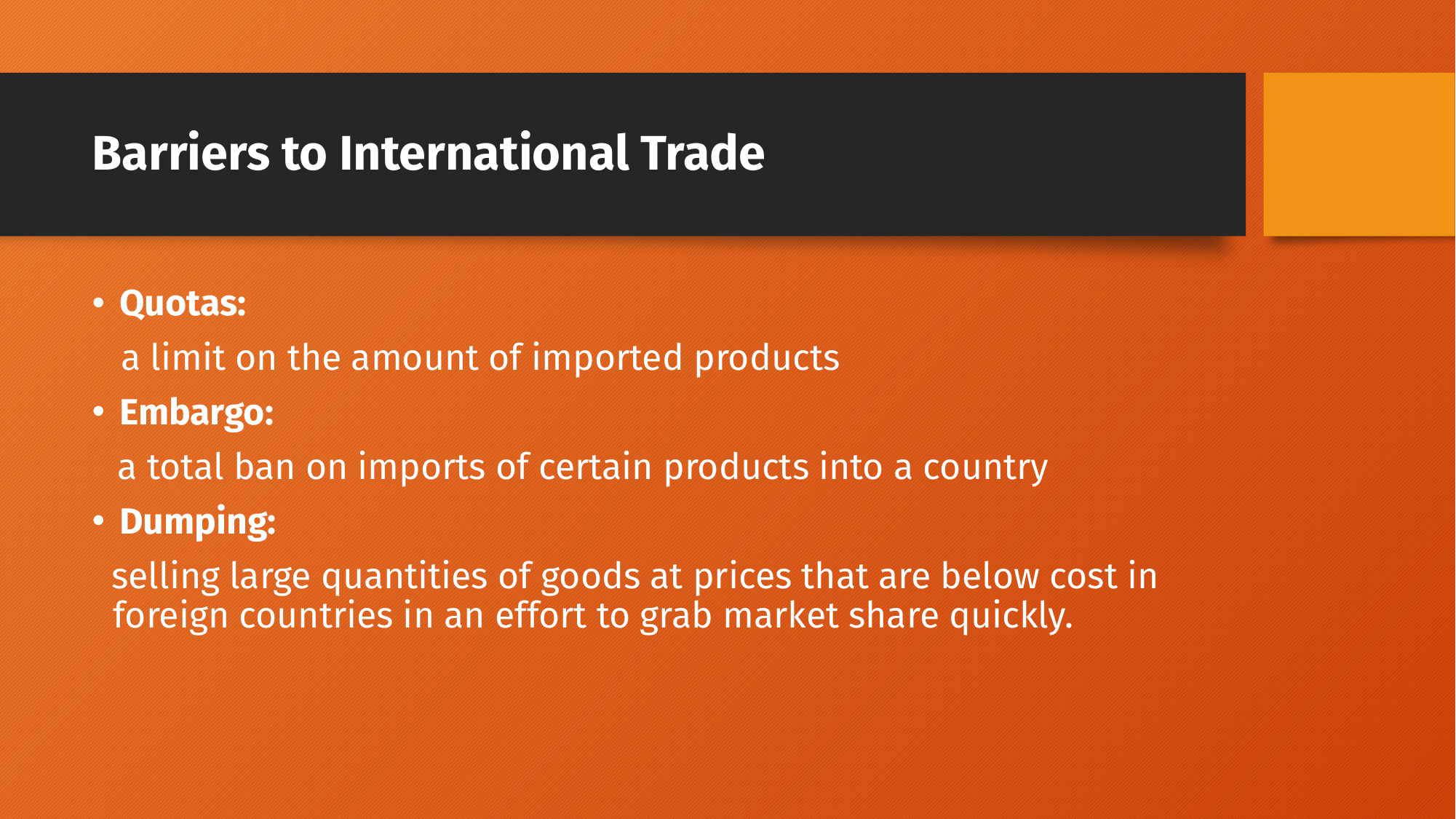

# Barriers to International Trade
Quotas:
   a limit on the amount of imported products
Embargo:
   a total ban on imports of certain products into a country
Dumping:
  selling large quantities of goods at prices that are below cost in   foreign countries in an effort to grab market share quickly.